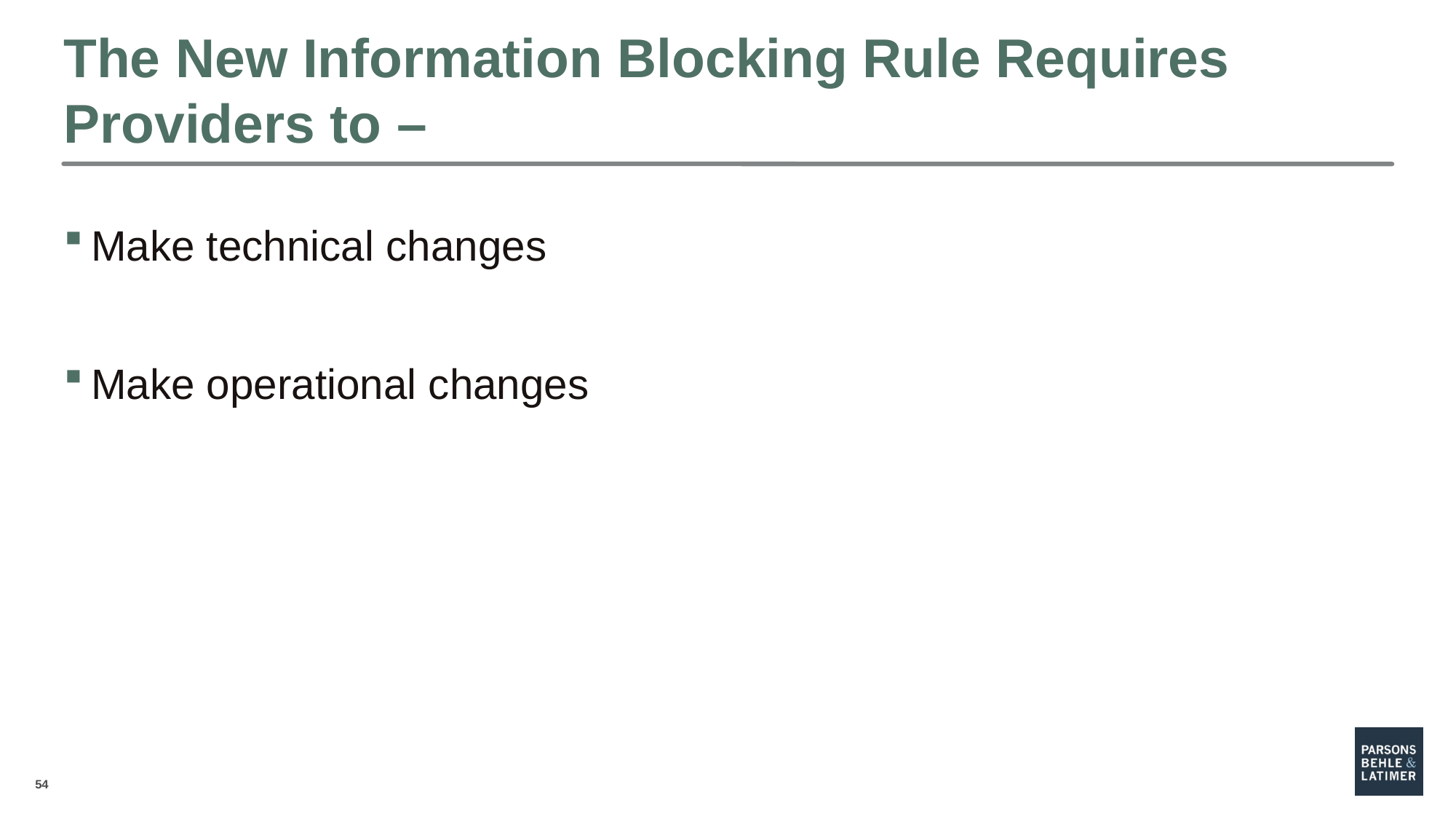

# The New Information Blocking Rule Requires Providers to –
Make technical changes

Make operational changes